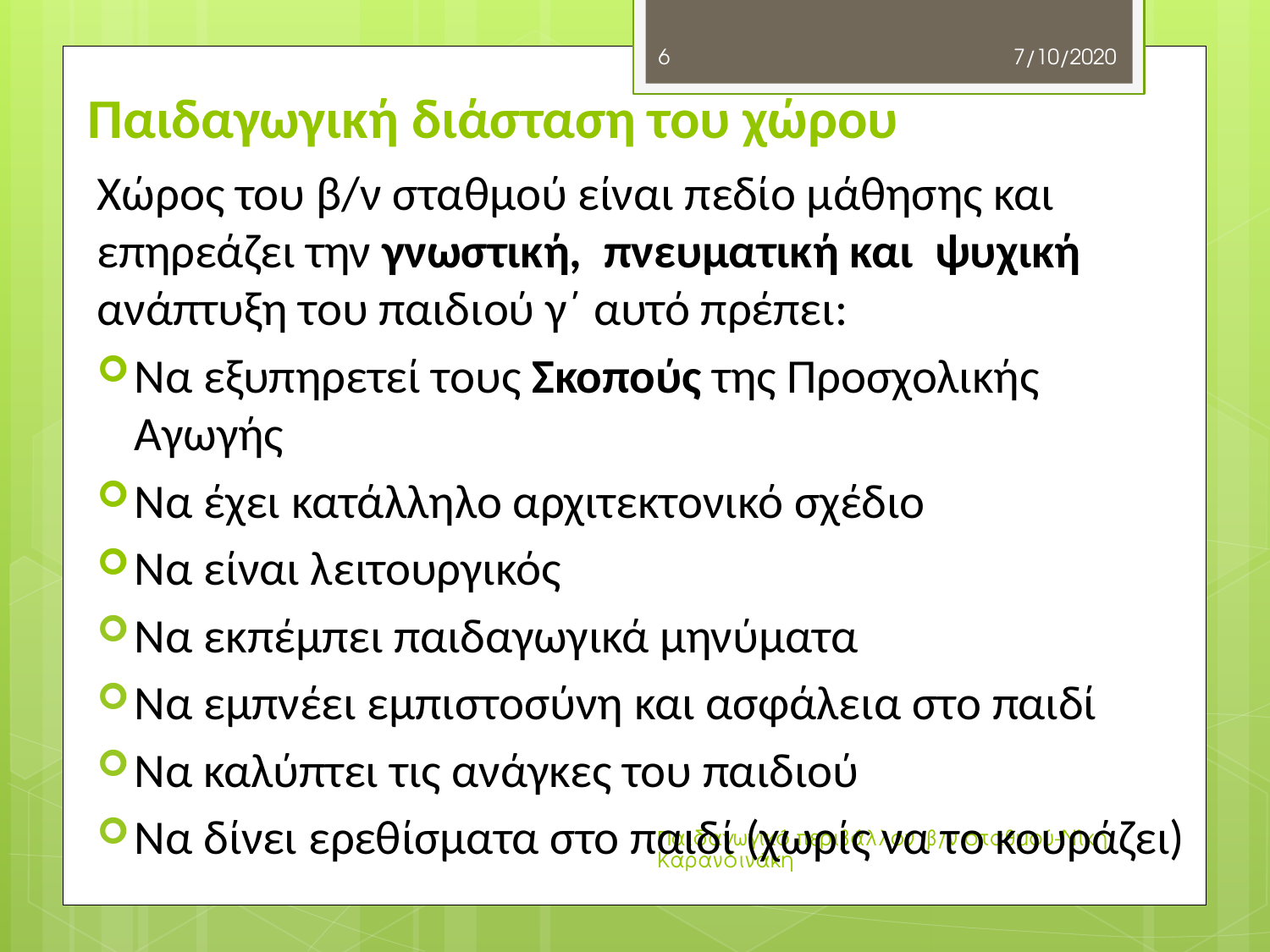

6
7/10/2020
# Παιδαγωγική διάσταση του χώρου
Χώρος του β/ν σταθμού είναι πεδίο μάθησης και επηρεάζει την γνωστική,  πνευματική και  ψυχική ανάπτυξη του παιδιού γ΄ αυτό πρέπει:
Να εξυπηρετεί τους Σκοπούς της Προσχολικής Αγωγής
Να έχει κατάλληλο αρχιτεκτονικό σχέδιο
Να είναι λειτουργικός
Να εκπέμπει παιδαγωγικά μηνύματα
Να εμπνέει εμπιστοσύνη και ασφάλεια στο παιδί
Να καλύπτει τις ανάγκες του παιδιού
Να δίνει ερεθίσματα στο παιδί (χωρίς να το κουράζει)

Παιδαγωγικό περιβάλλον  β/ν σταθμού-Νίκη Καρανδινάκη